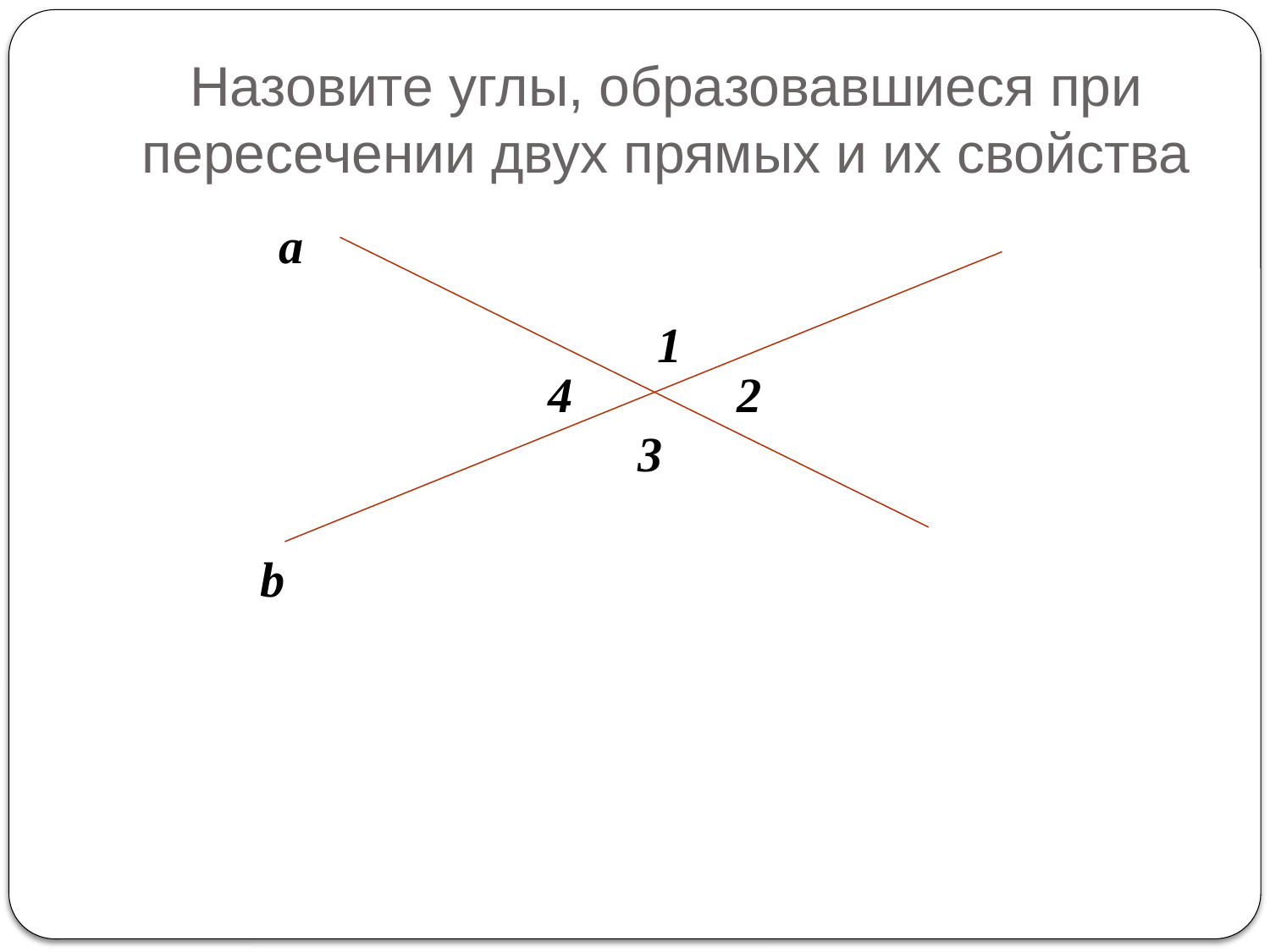

# Назовите углы, образовавшиеся при пересечении двух прямых и их свойства
a
1
4
2
3
b